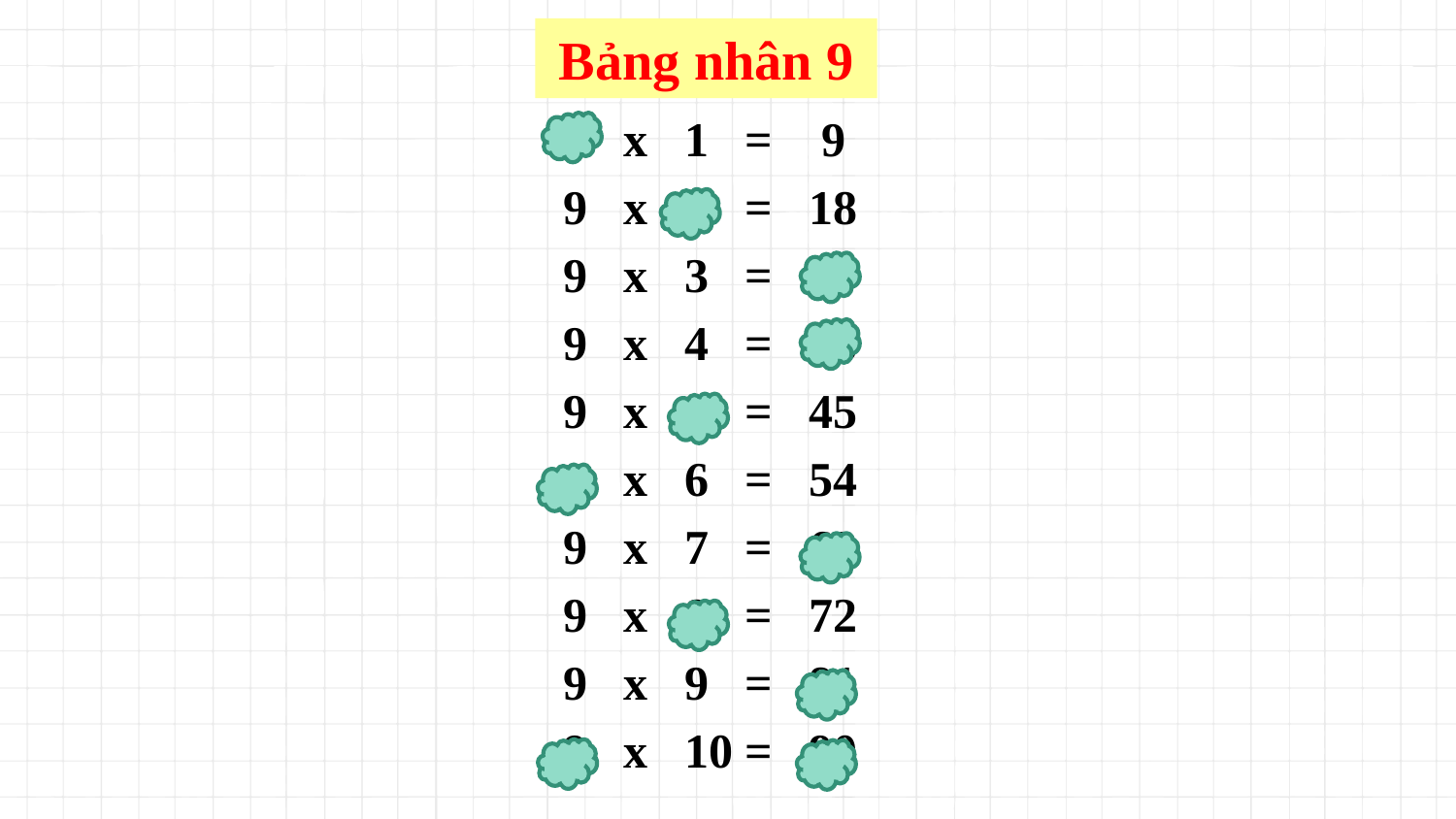

Bảng nhân 9
9   x   1   =    9
9   x   2   =   18
9   x   3   =   27
9   x   4   =   36
9   x   5   =   45
9   x   6   =   54
9   x   7   =   63
9   x   8   =   72
9   x   9   =   81
9   x   10 =   90